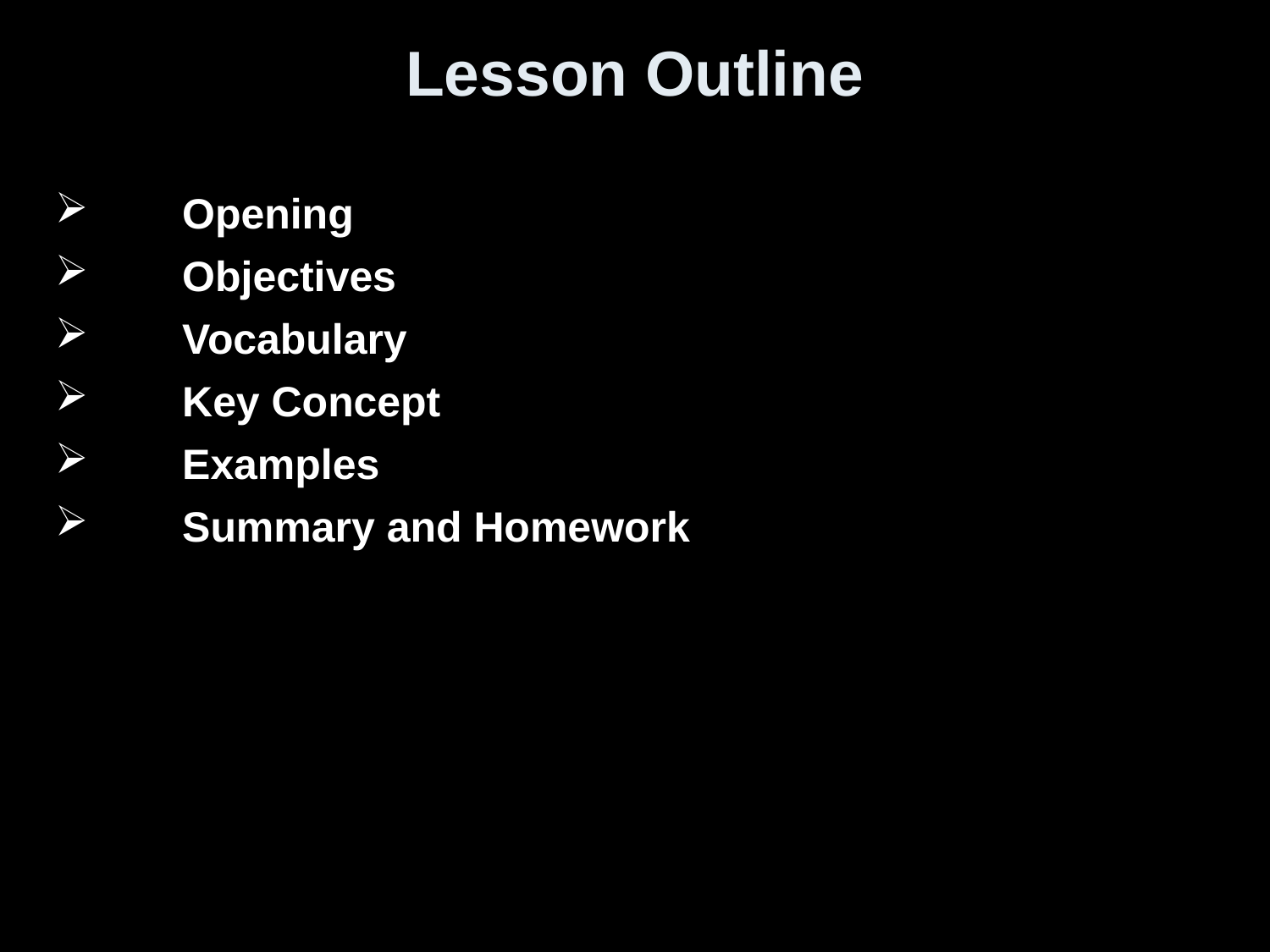

# Lesson Outline
Opening
Objectives
Vocabulary
Key Concept
Examples
Summary and Homework